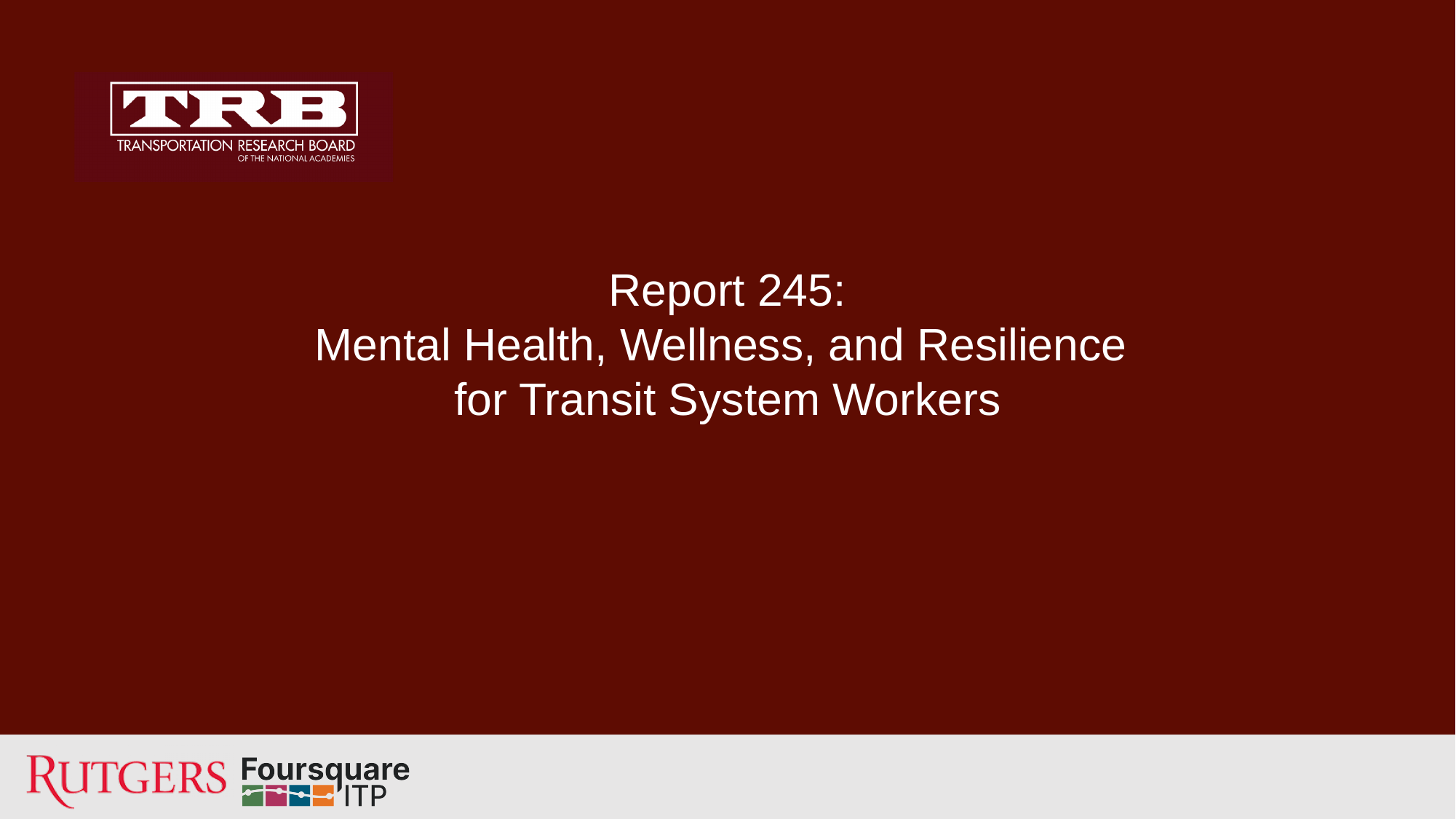

# Report 245: Mental Health, Wellness, and Resilience for Transit System Workers